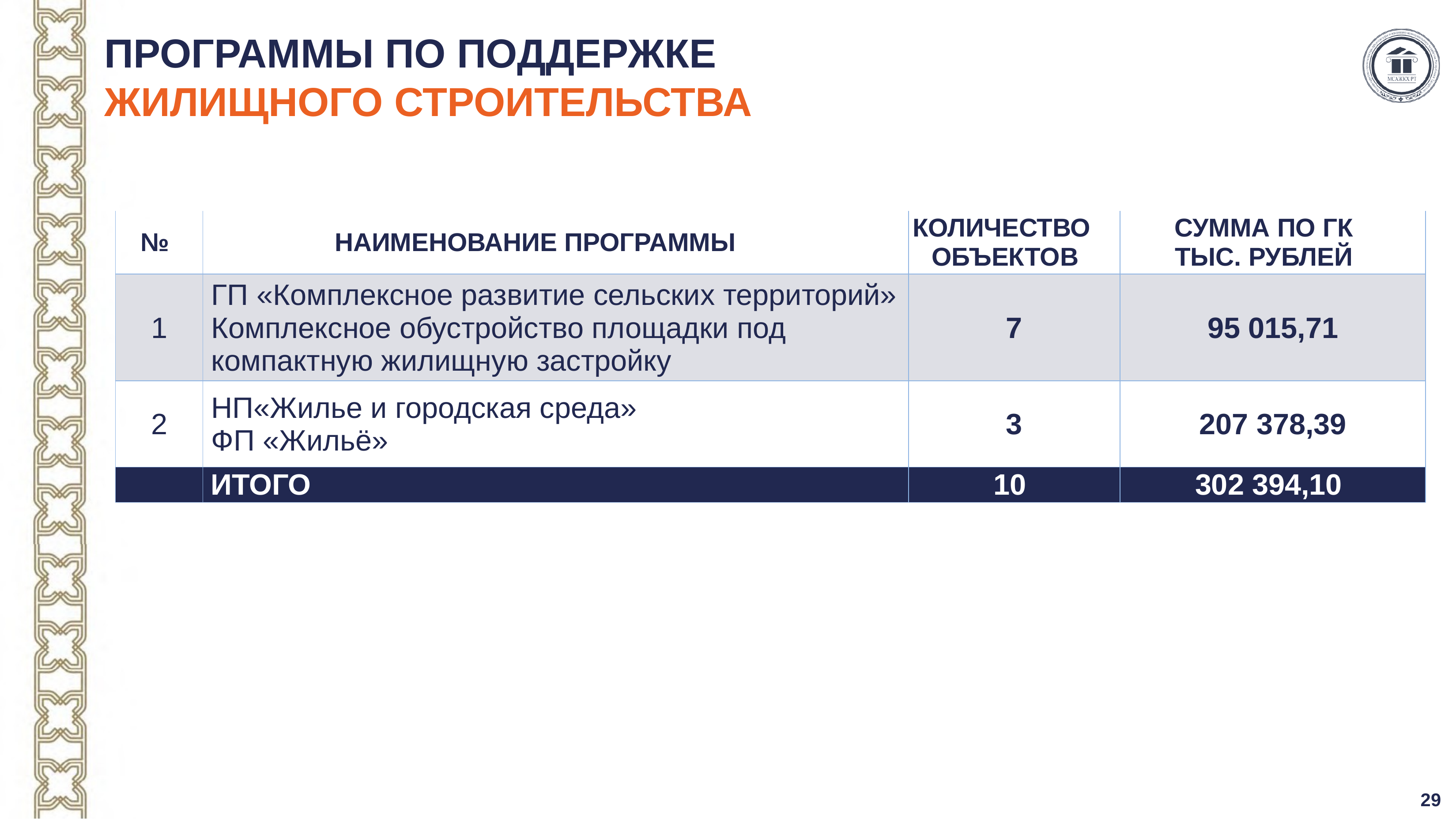

# ПРОГРАММЫ ПО ПОДДЕРЖКЕ ЖИЛИЩНОГО СТРОИТЕЛЬСТВА
| № | НАИМЕНОВАНИЕ ПРОГРАММЫ | КОЛИЧЕСТВО ОБЪЕКТОВ | СУММА ПО ГК ТЫС. РУБЛЕЙ |
| --- | --- | --- | --- |
| 1 | ГП «Комплексное развитие сельских территорий» Комплексное обустройство площадки под компактную жилищную застройку | 7 | 95 015,71 |
| 2 | НП«Жилье и городская среда» ФП «Жильё» | 3 | 207 378,39 |
|  | ИТОГО | 10 | 302 394,10 |